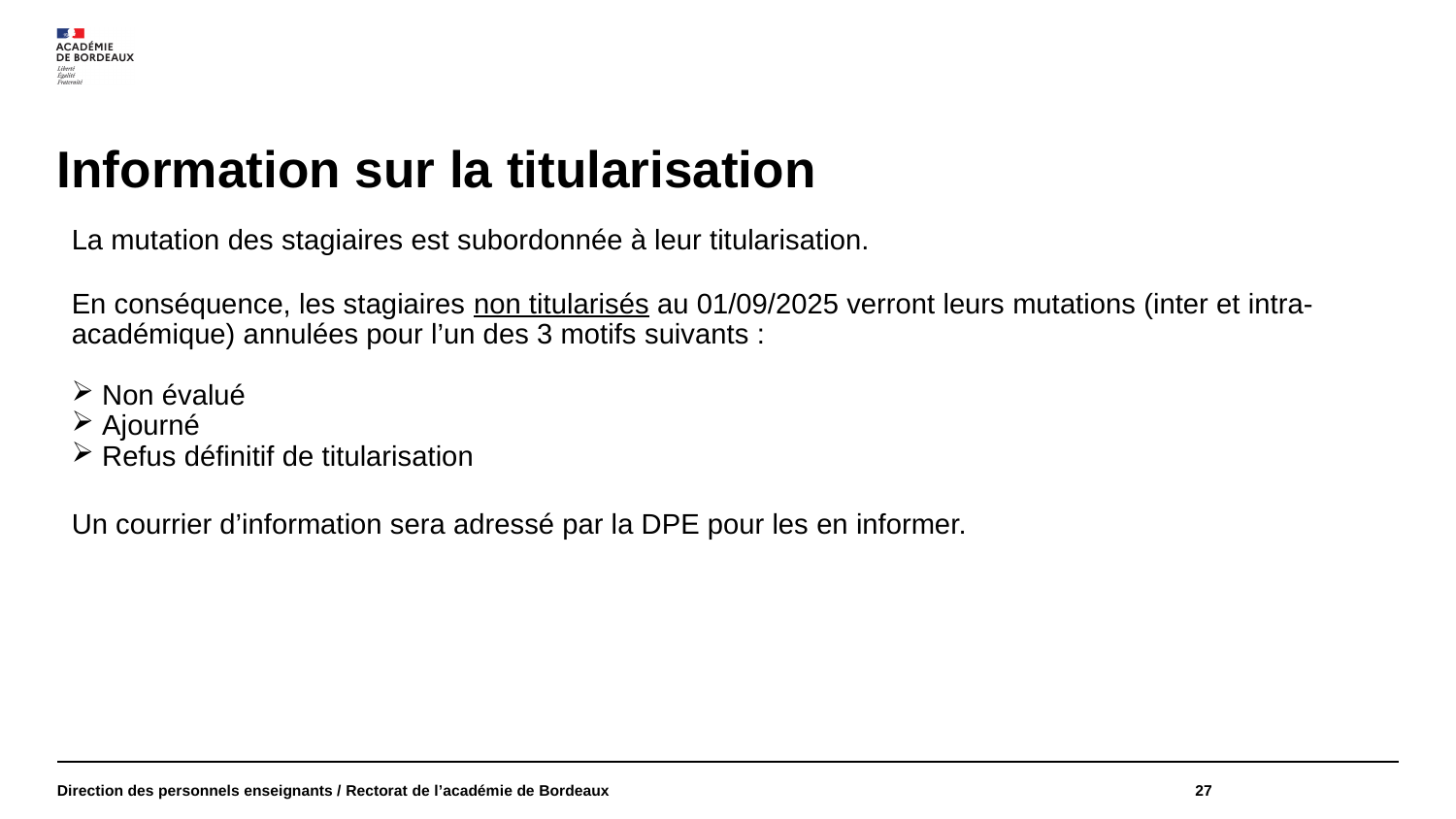

# Information sur la titularisation
La mutation des stagiaires est subordonnée à leur titularisation.

En conséquence, les stagiaires non titularisés au 01/09/2025 verront leurs mutations (inter et intra-académique) annulées pour l’un des 3 motifs suivants :

 Non évalué
 Ajourné
 Refus définitif de titularisation

Un courrier d’information sera adressé par la DPE pour les en informer.
Direction des personnels enseignants / Rectorat de l’académie de Bordeaux
27